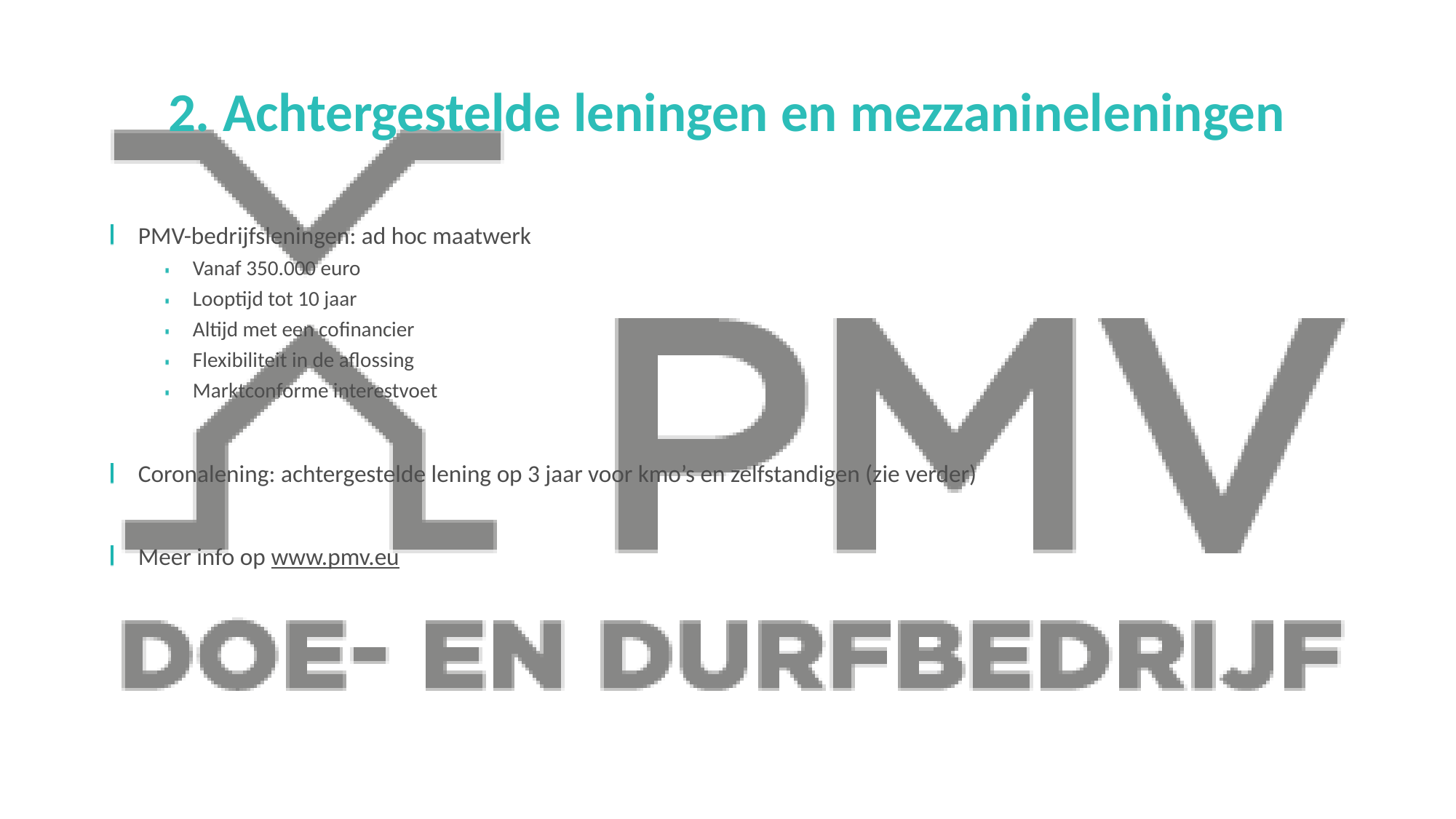

#
2. Achtergestelde leningen en mezzanineleningen
PMV-bedrijfsleningen: ad hoc maatwerk
Vanaf 350.000 euro
Looptijd tot 10 jaar
Altijd met een cofinancier
Flexibiliteit in de aflossing
Marktconforme interestvoet

Coronalening: achtergestelde lening op 3 jaar voor kmo’s en zelfstandigen (zie verder)

Meer info op www.pmv.eu